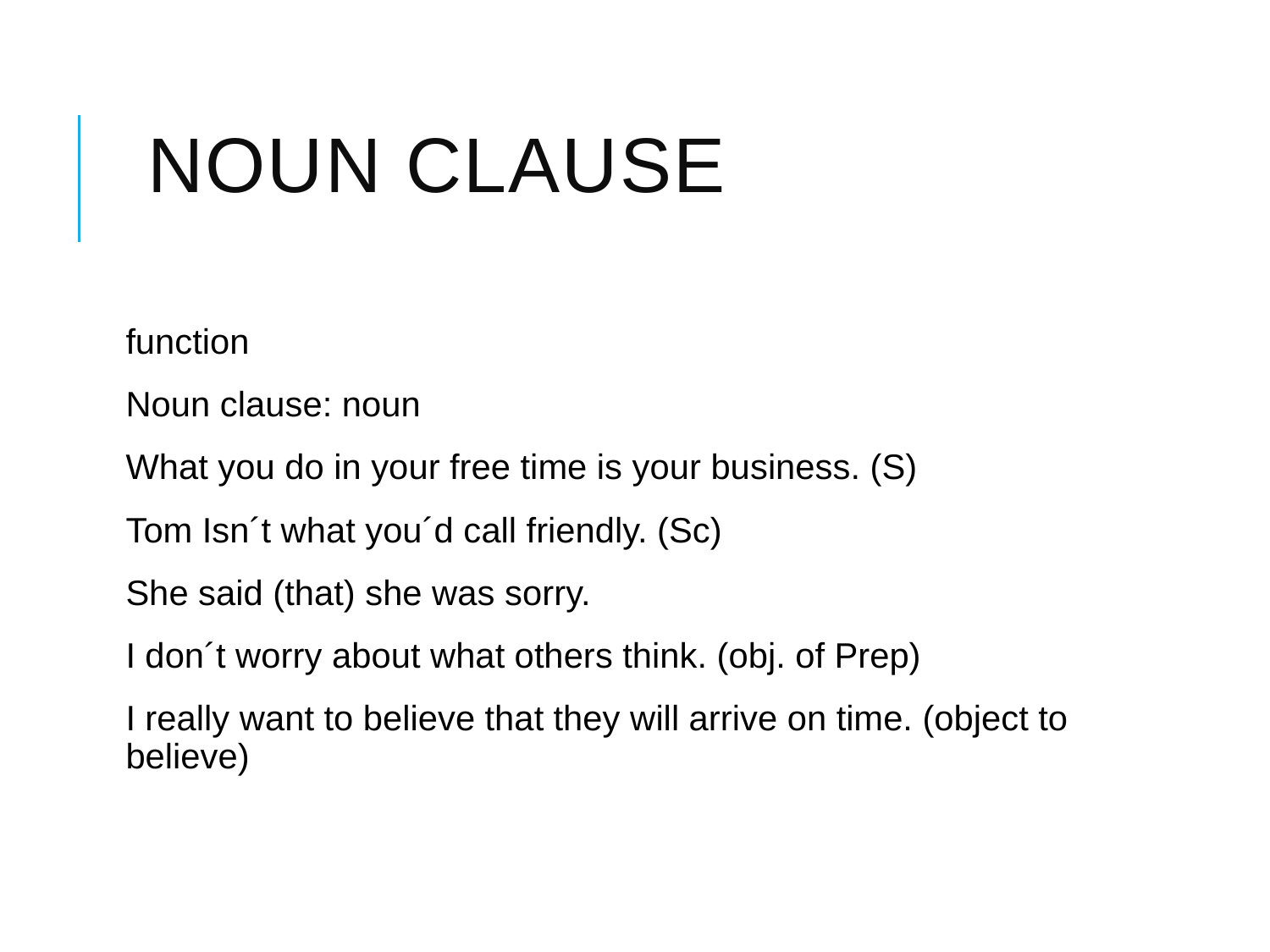

# Noun clause
function
Noun clause: noun
What you do in your free time is your business. (S)
Tom Isn´t what you´d call friendly. (Sc)
She said (that) she was sorry.
I don´t worry about what others think. (obj. of Prep)
I really want to believe that they will arrive on time. (object to believe)